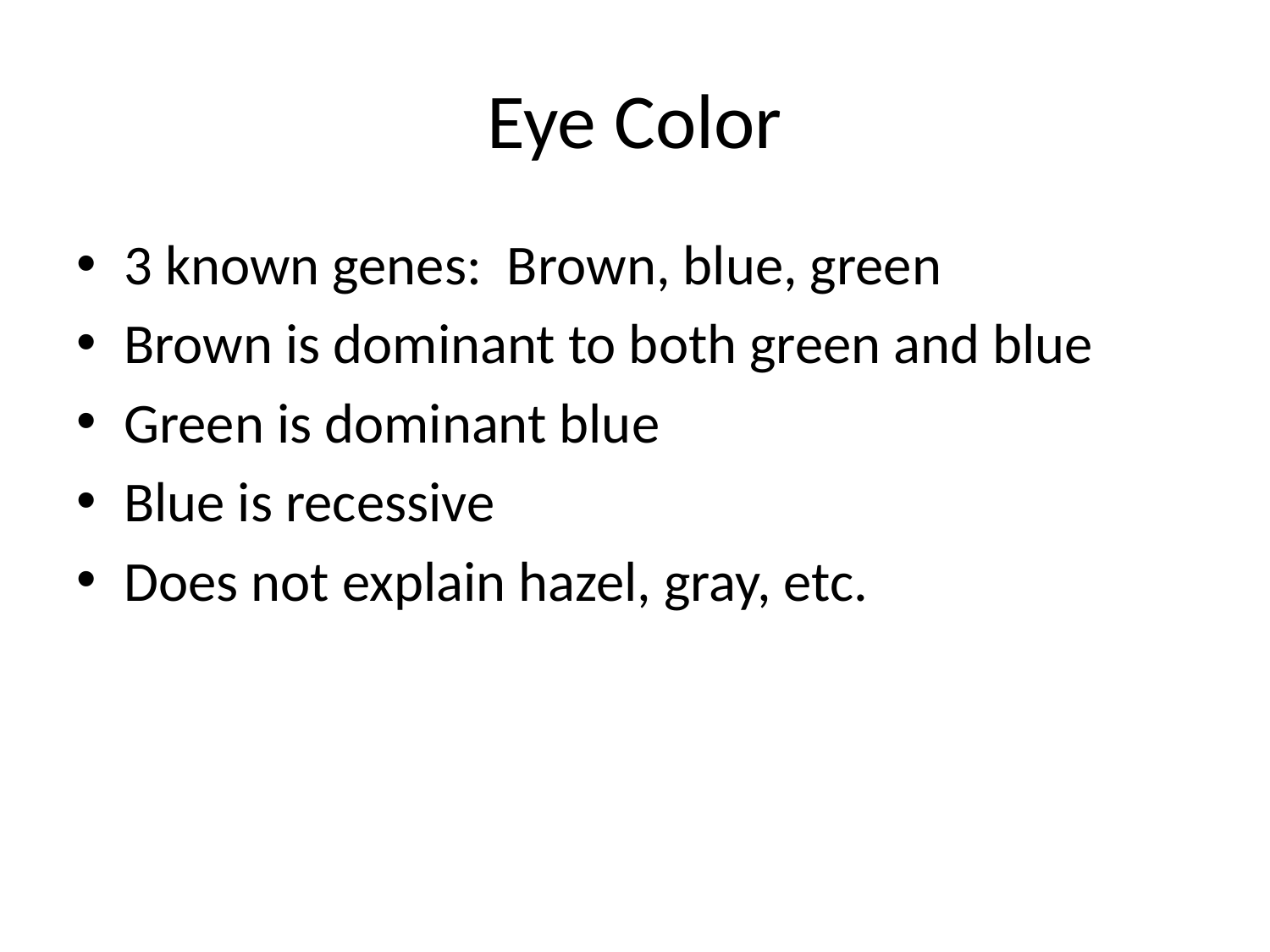

# Eye Color
3 known genes:  Brown, blue, green
Brown is dominant to both green and blue
Green is dominant blue
Blue is recessive
Does not explain hazel, gray, etc.